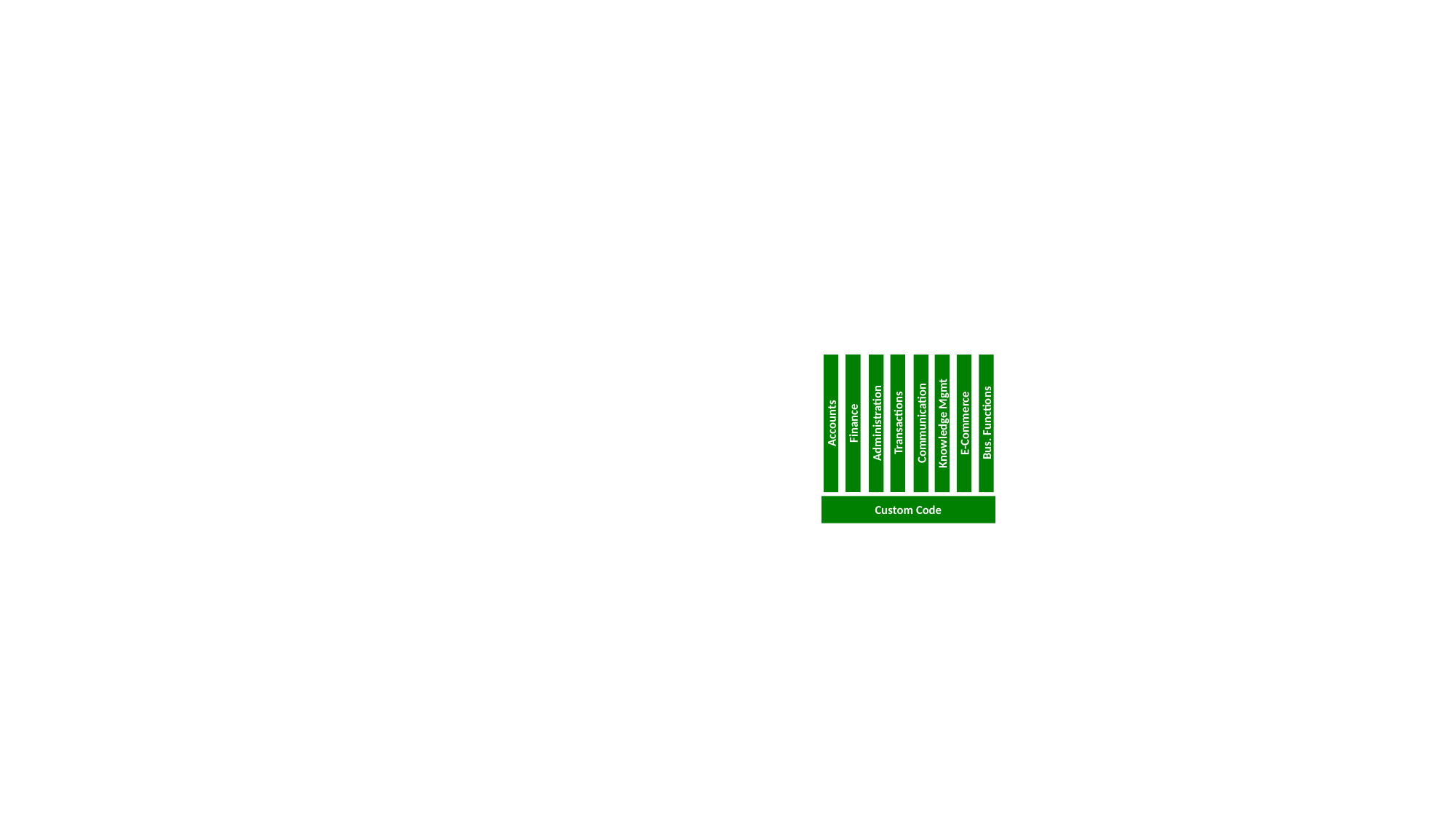

Finance
Transactions
Accounts
Administration
Communication
Knowledge Mgmt
E-Commerce
Bus. Functions
Custom Code